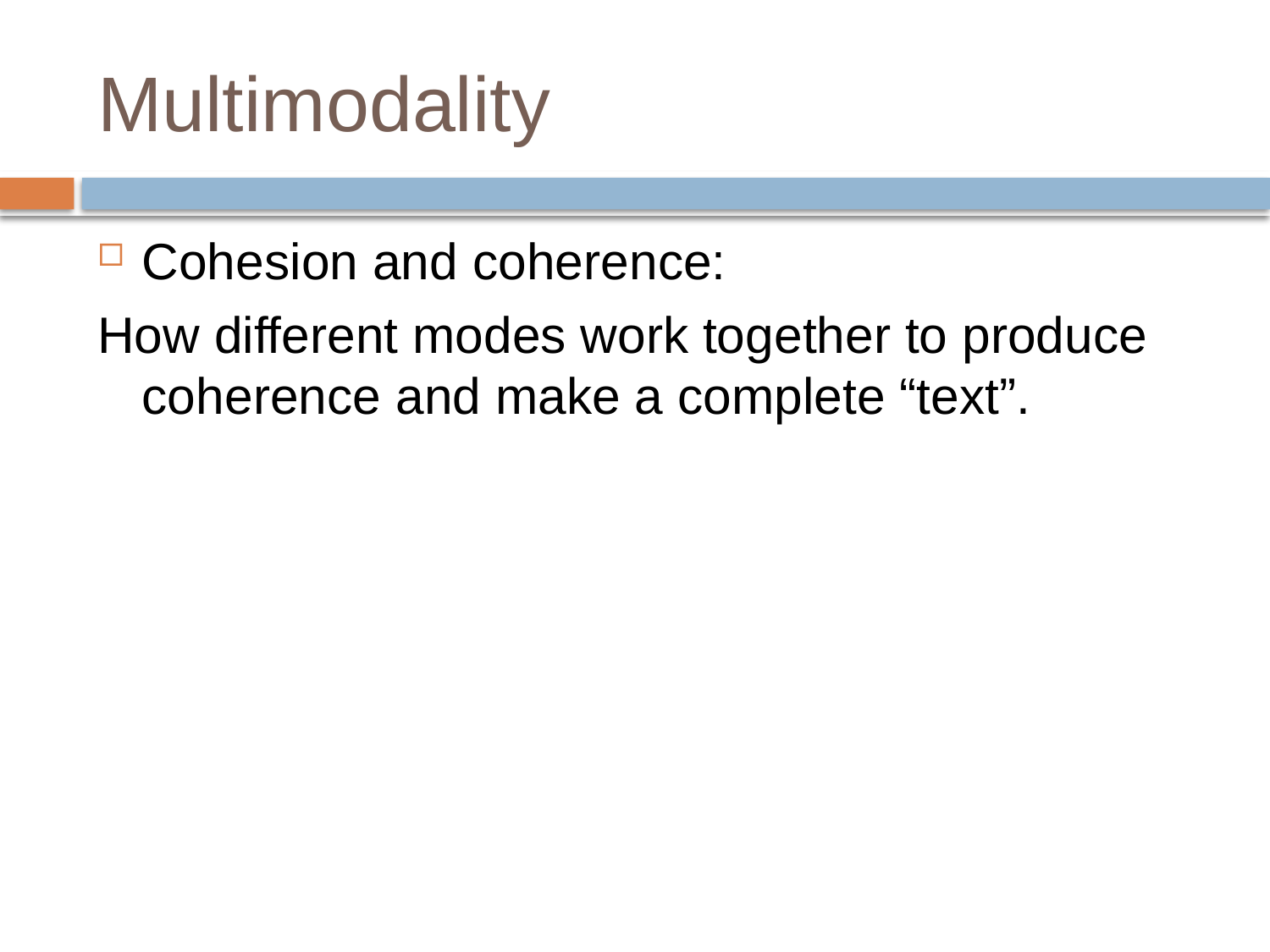

# Multimodality
Cohesion and coherence:
How different modes work together to produce coherence and make a complete “text”.